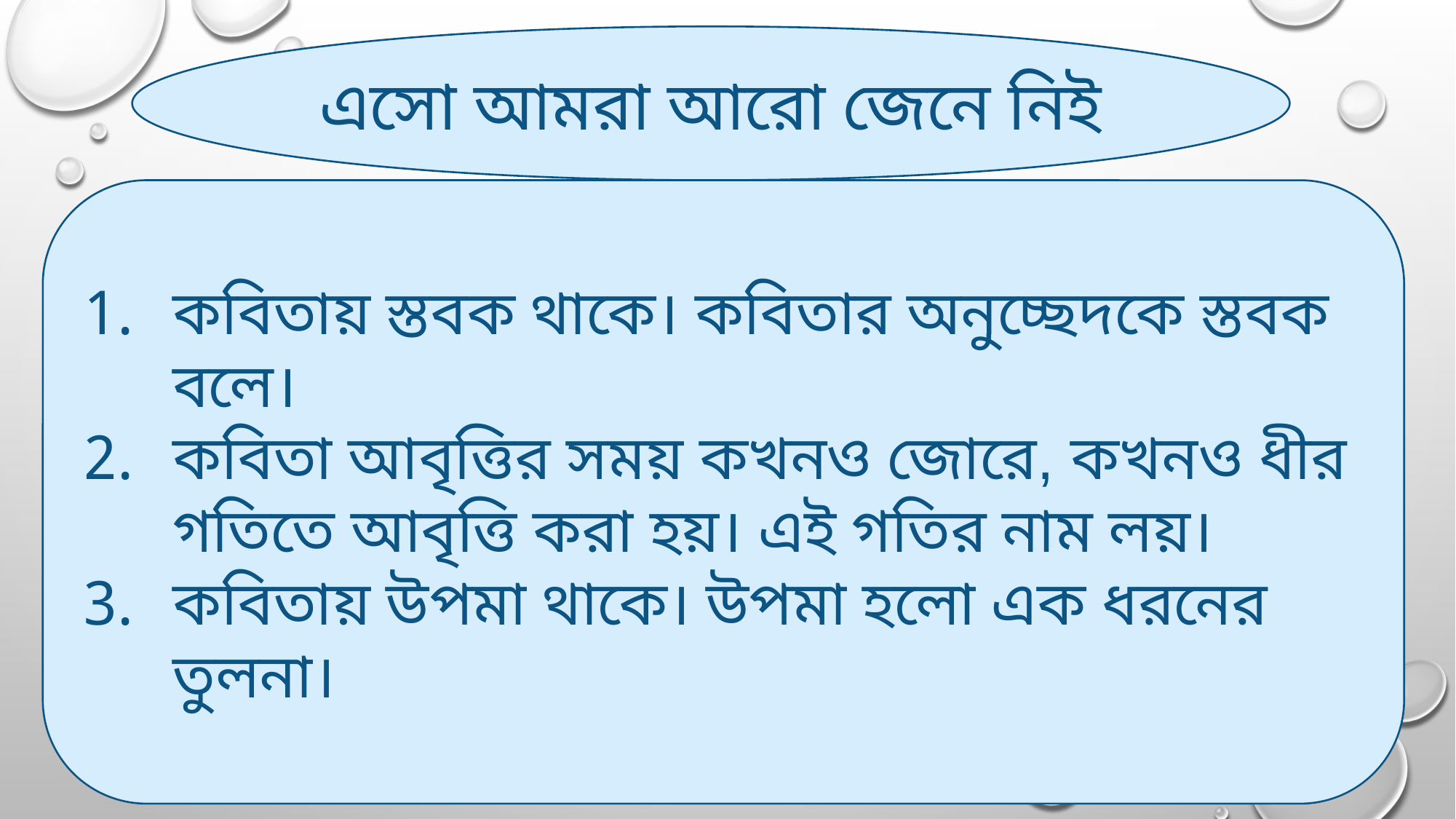

এসো আমরা আরো জেনে নিই
কবিতায় স্তবক থাকে। কবিতার অনুচ্ছেদকে স্তবক বলে।
কবিতা আবৃত্তির সময় কখনও জোরে, কখনও ধীর গতিতে আবৃত্তি করা হয়। এই গতির নাম লয়।
কবিতায় উপমা থাকে। উপমা হলো এক ধরনের তুলনা।